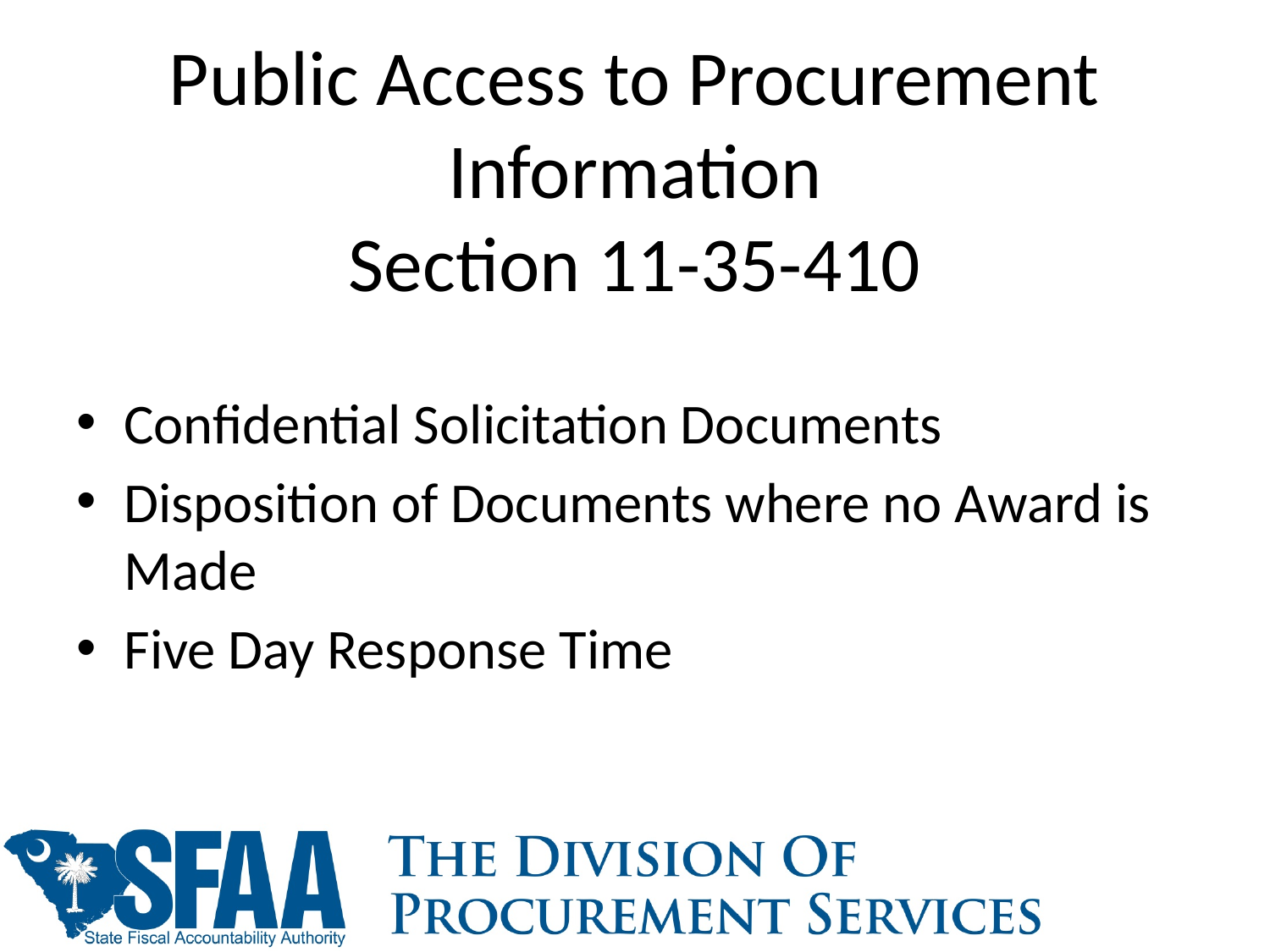

# Public Access to Procurement Information Section 11-35-410
Confidential Solicitation Documents
Disposition of Documents where no Award is Made
Five Day Response Time